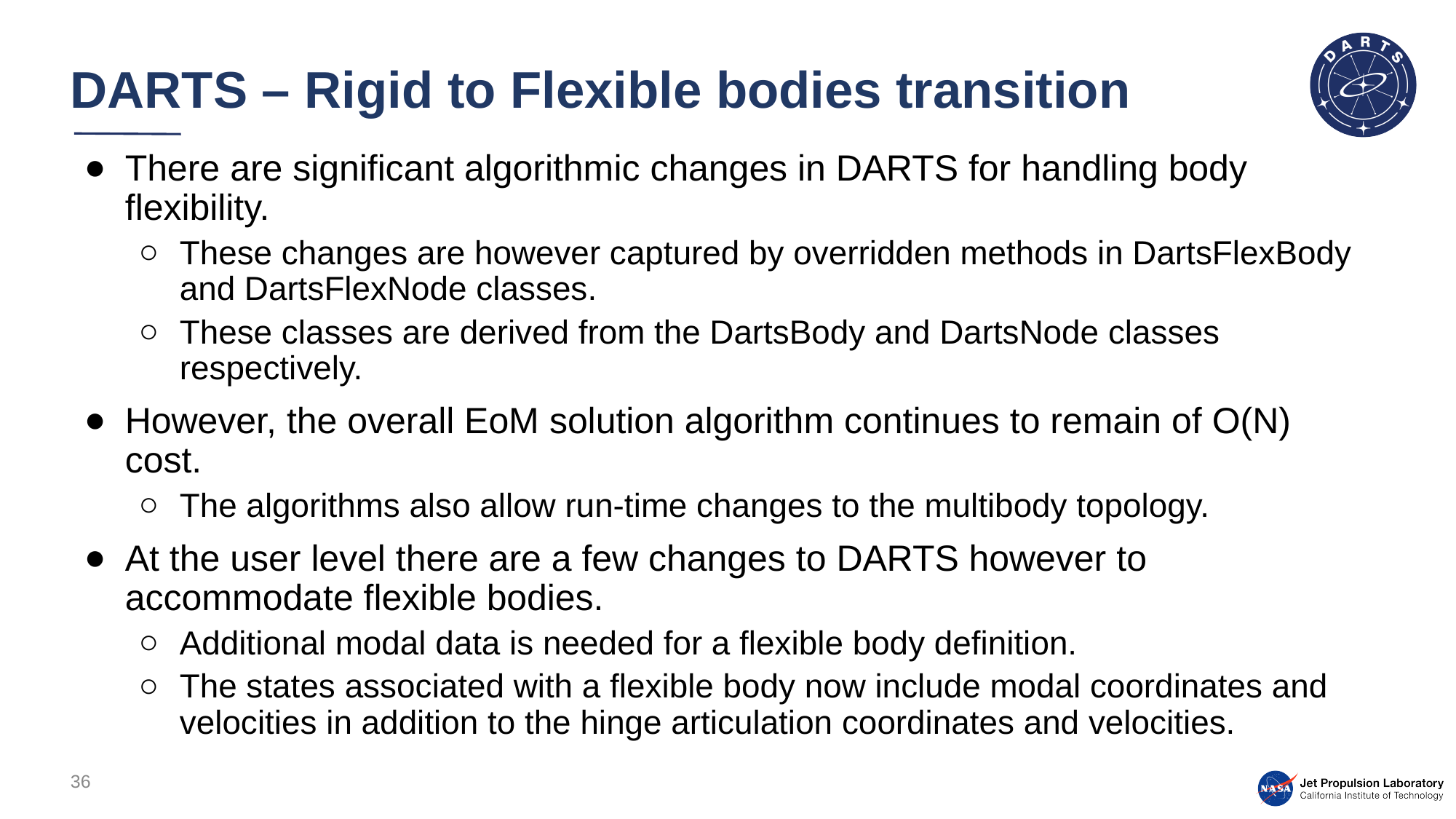

# DARTS – Rigid to Flexible bodies transition
There are significant algorithmic changes in DARTS for handling body flexibility.
These changes are however captured by overridden methods in DartsFlexBody and DartsFlexNode classes.
These classes are derived from the DartsBody and DartsNode classes respectively.
However, the overall EoM solution algorithm continues to remain of O(N) cost.
The algorithms also allow run-time changes to the multibody topology.
At the user level there are a few changes to DARTS however to accommodate flexible bodies.
Additional modal data is needed for a flexible body definition.
The states associated with a flexible body now include modal coordinates and velocities in addition to the hinge articulation coordinates and velocities.
36